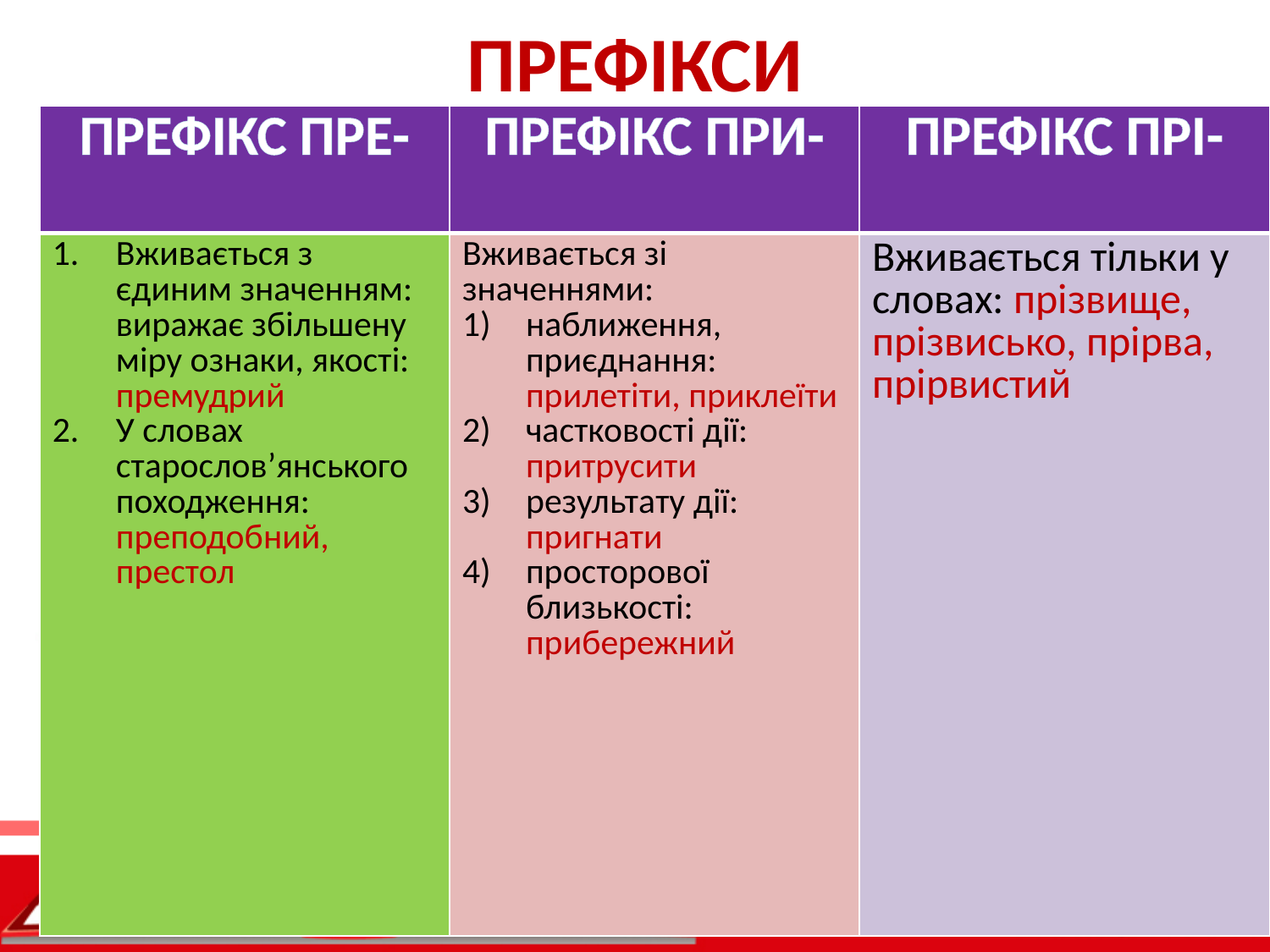

# ПРЕФІКСИ
| ПРЕФІКС ПРЕ- | ПРЕФІКС ПРИ- | ПРЕФІКС ПРІ- |
| --- | --- | --- |
| Вживається з єдиним значенням: виражає збільшену міру ознаки, якості: премудрий У словах старослов’янського походження: преподобний, престол | Вживається зі значеннями: наближення, приєднання: прилетіти, приклеїти частковості дії: притрусити результату дії: пригнати просторової близькості: прибережний | Вживається тільки у словах: прізвище, прізвисько, прірва, прірвистий |